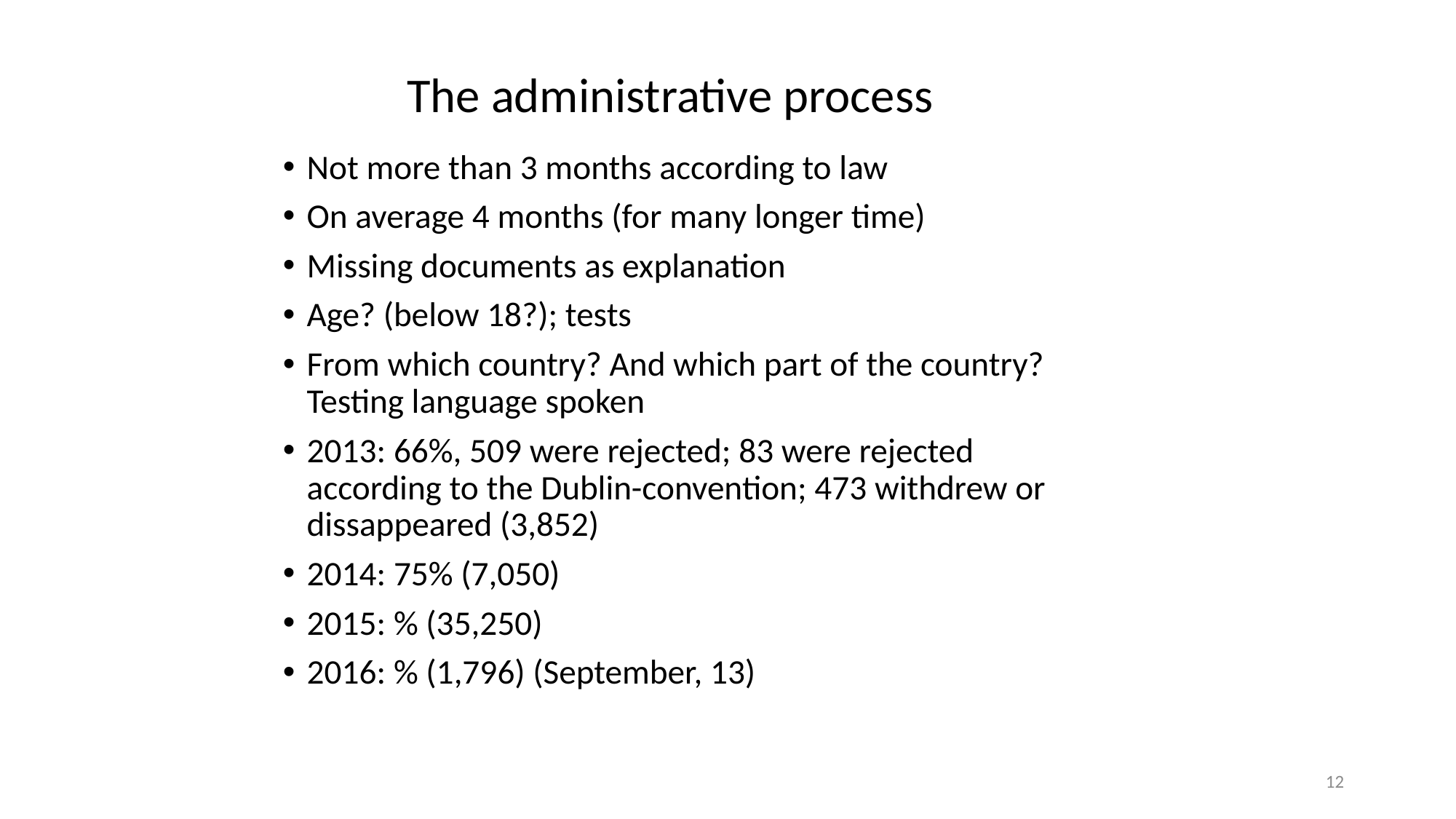

# The administrative process
Not more than 3 months according to law
On average 4 months (for many longer time)
Missing documents as explanation
Age? (below 18?); tests
From which country? And which part of the country? Testing language spoken
2013: 66%, 509 were rejected; 83 were rejected according to the Dublin-convention; 473 withdrew or dissappeared (3,852)
2014: 75% (7,050)
2015: % (35,250)
2016: % (1,796) (September, 13)

12